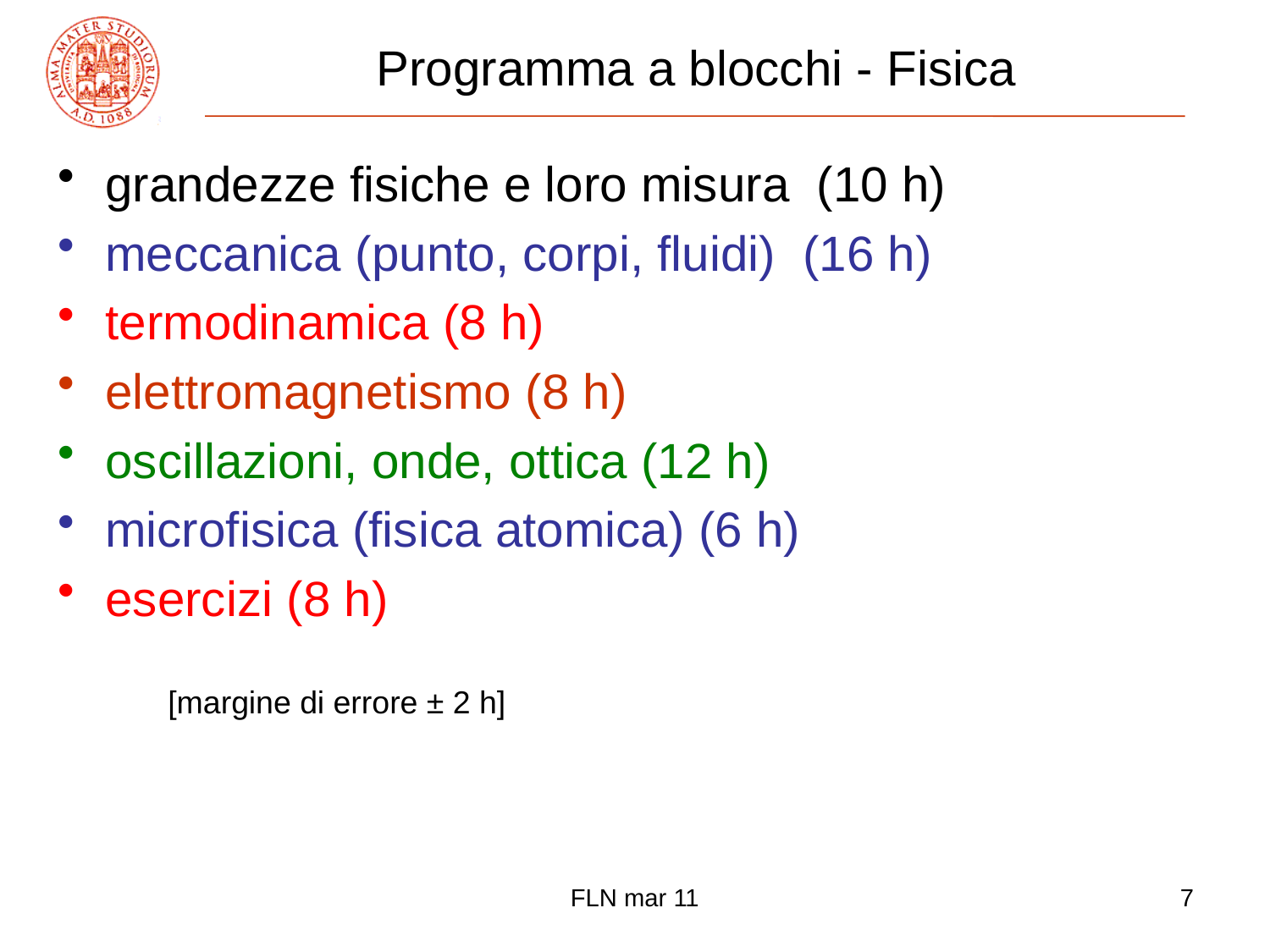

# Programma a blocchi - Fisica
grandezze fisiche e loro misura  (10 h)
meccanica (punto, corpi, fluidi)  (16 h)
termodinamica (8 h)
elettromagnetismo (8 h)
oscillazioni, onde, ottica (12 h)
microfisica (fisica atomica) (6 h)
esercizi (8 h)
[margine di errore ± 2 h]

FLN mar 11
7